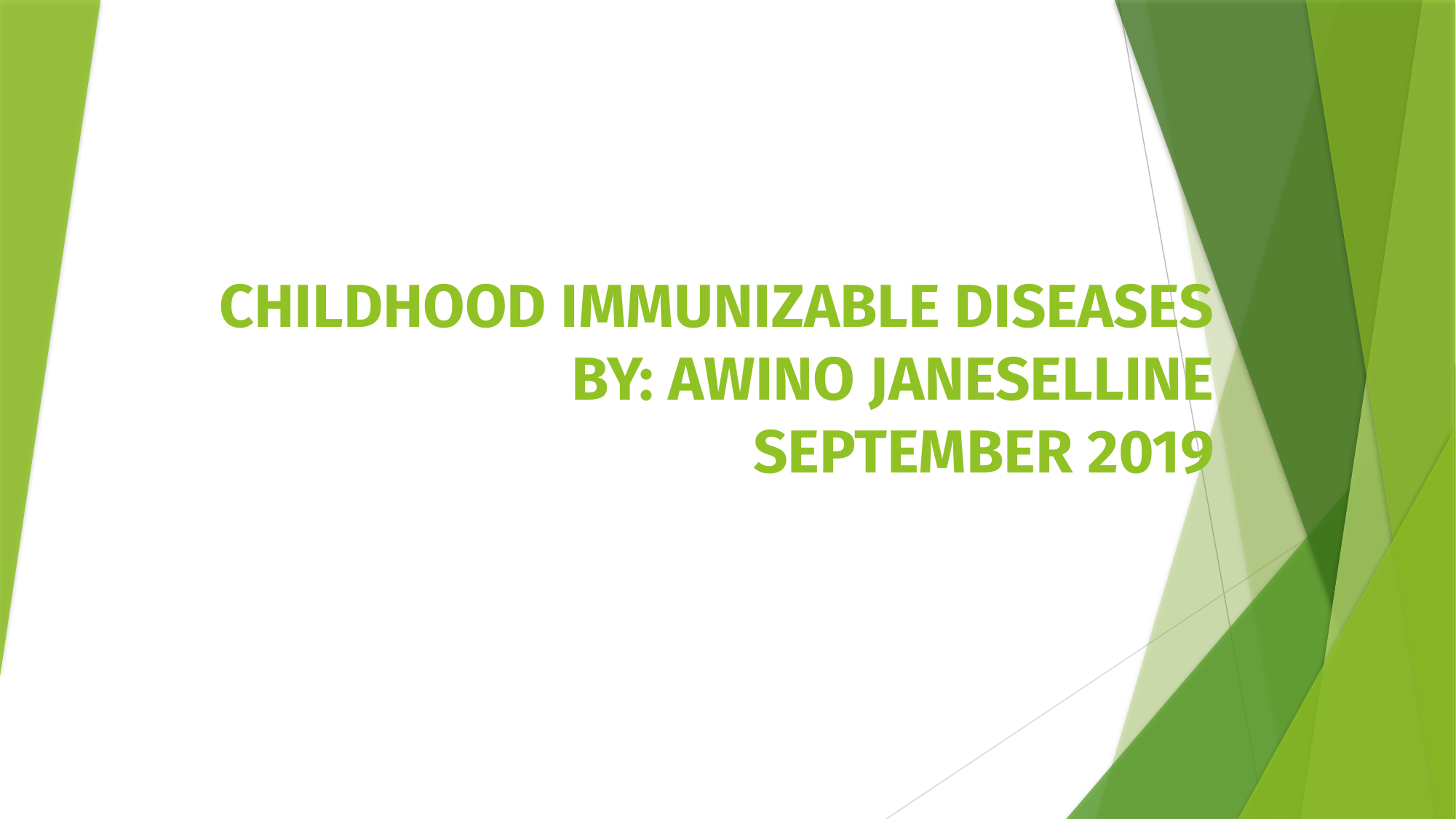

# CHILDHOOD IMMUNIZABLE DISEASES BY: AWINO JANESELLINE SEPTEMBER 2019